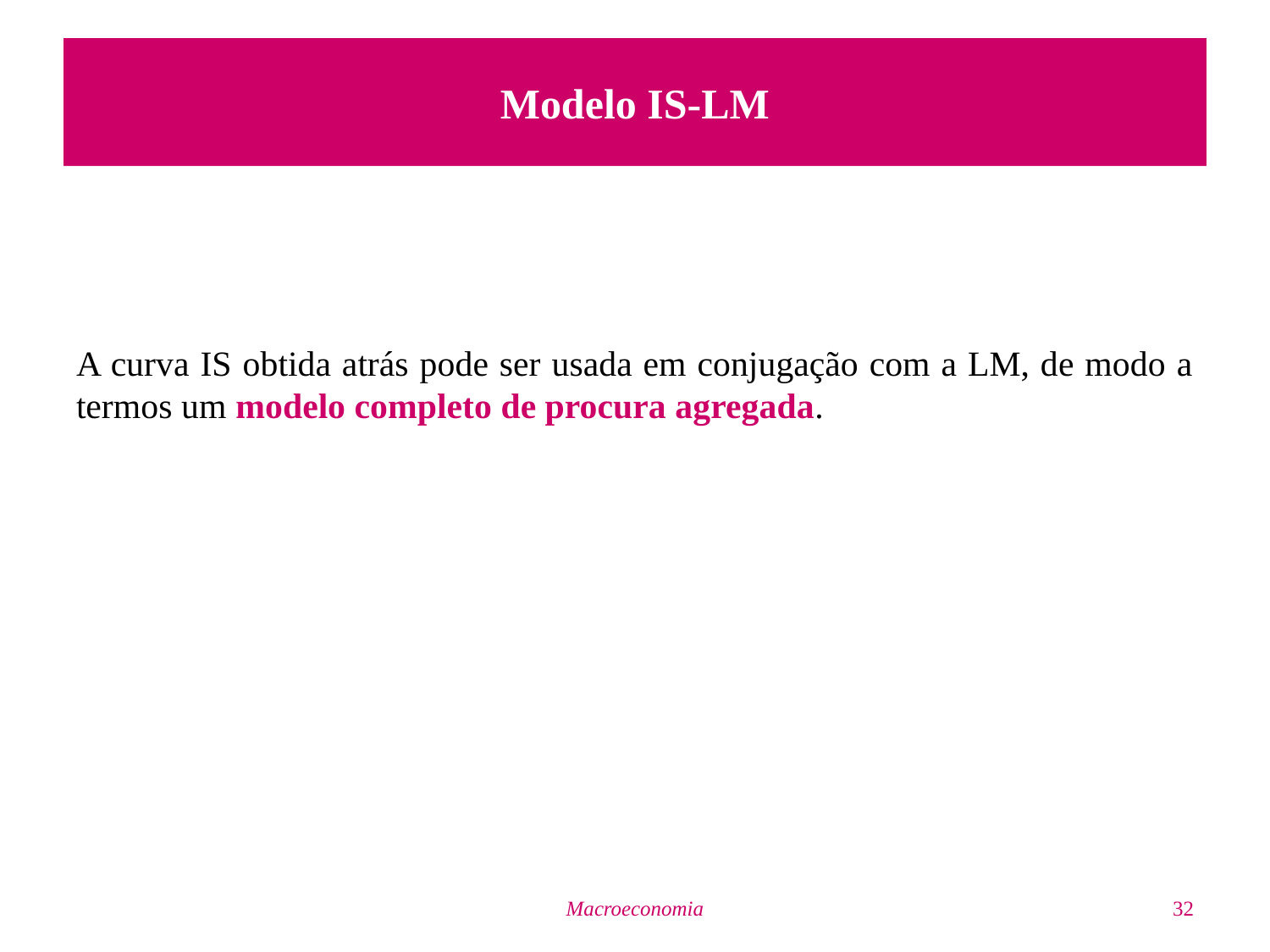

# Modelo IS-LM

A curva IS obtida atrás pode ser usada em conjugação com a LM, de modo a termos um modelo completo de procura agregada.

Macroeconomia
32